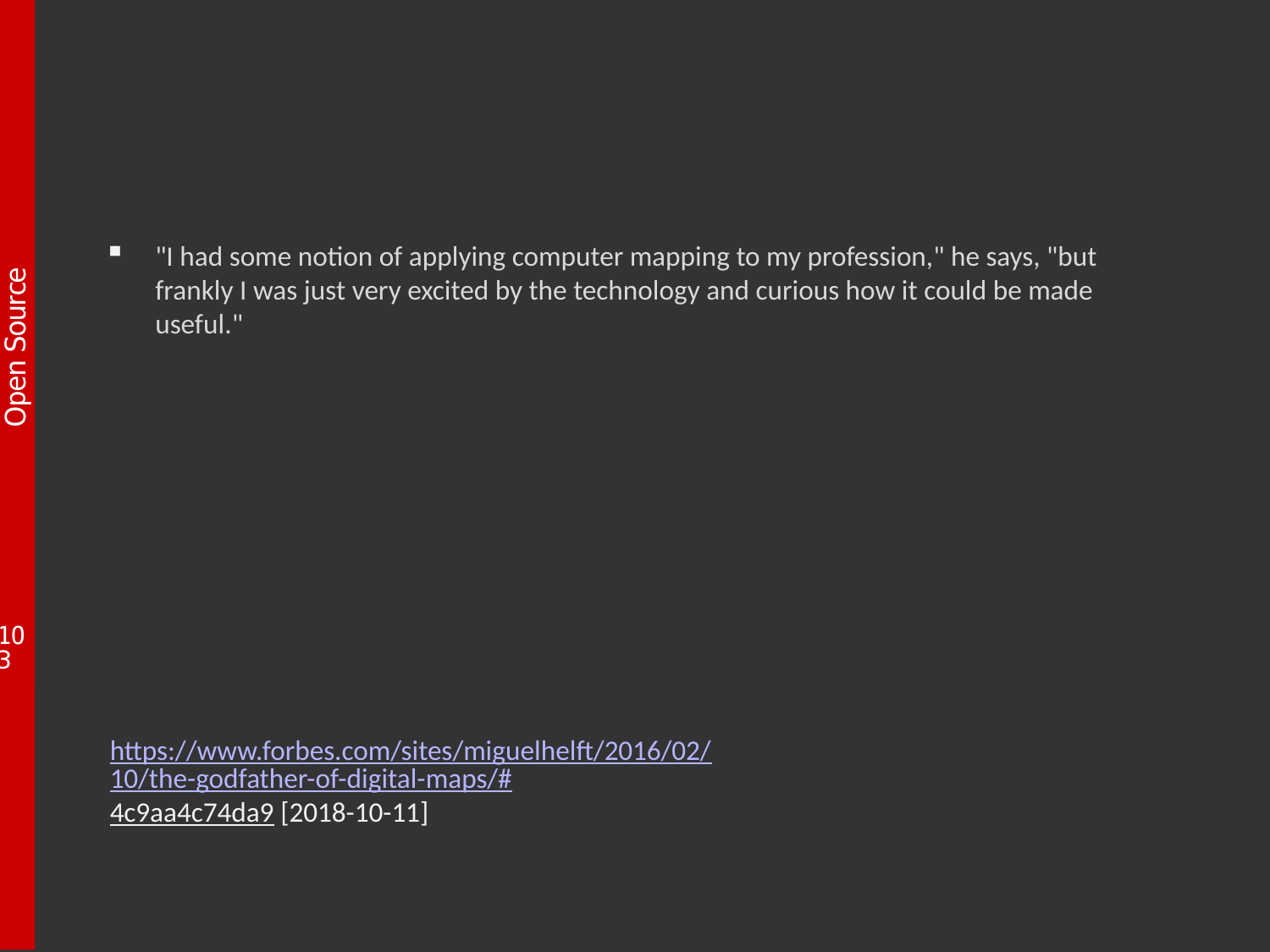

#
"I had some notion of applying computer mapping to my profession," he says, "but frankly I was just very excited by the technology and curious how it could be made useful."
https://www.forbes.com/sites/miguelhelft/2016/02/10/the-godfather-of-digital-maps/#4c9aa4c74da9 [2018-10-11]